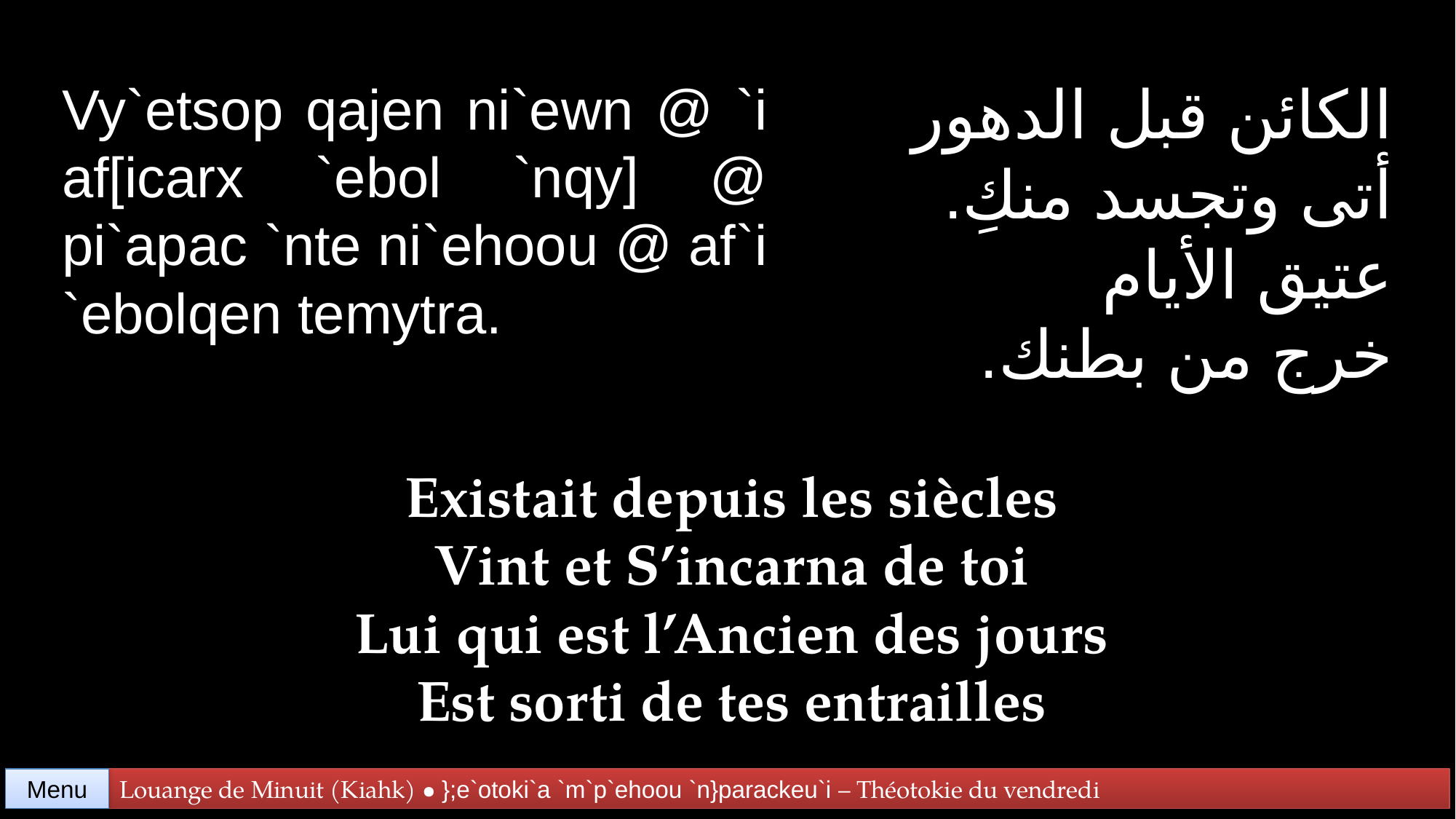

الكائن قبل الدهور
أتى وتجسد منكِ.
عتيق الأيام
خرج من بطنك.
Vy`etsop qajen ni`ewn @ `i af[icarx `ebol `nqy] @ pi`apac `nte ni`ehoou @ af`i `ebolqen temytra.

Existait depuis les siècles
Vint et S’incarna de toi
Lui qui est l’Ancien des jours
Est sorti de tes entrailles
Menu
Louange de Minuit (Kiahk) • };e`otoki`a `m`p`ehoou `n}parackeu`i – Théotokie du vendredi